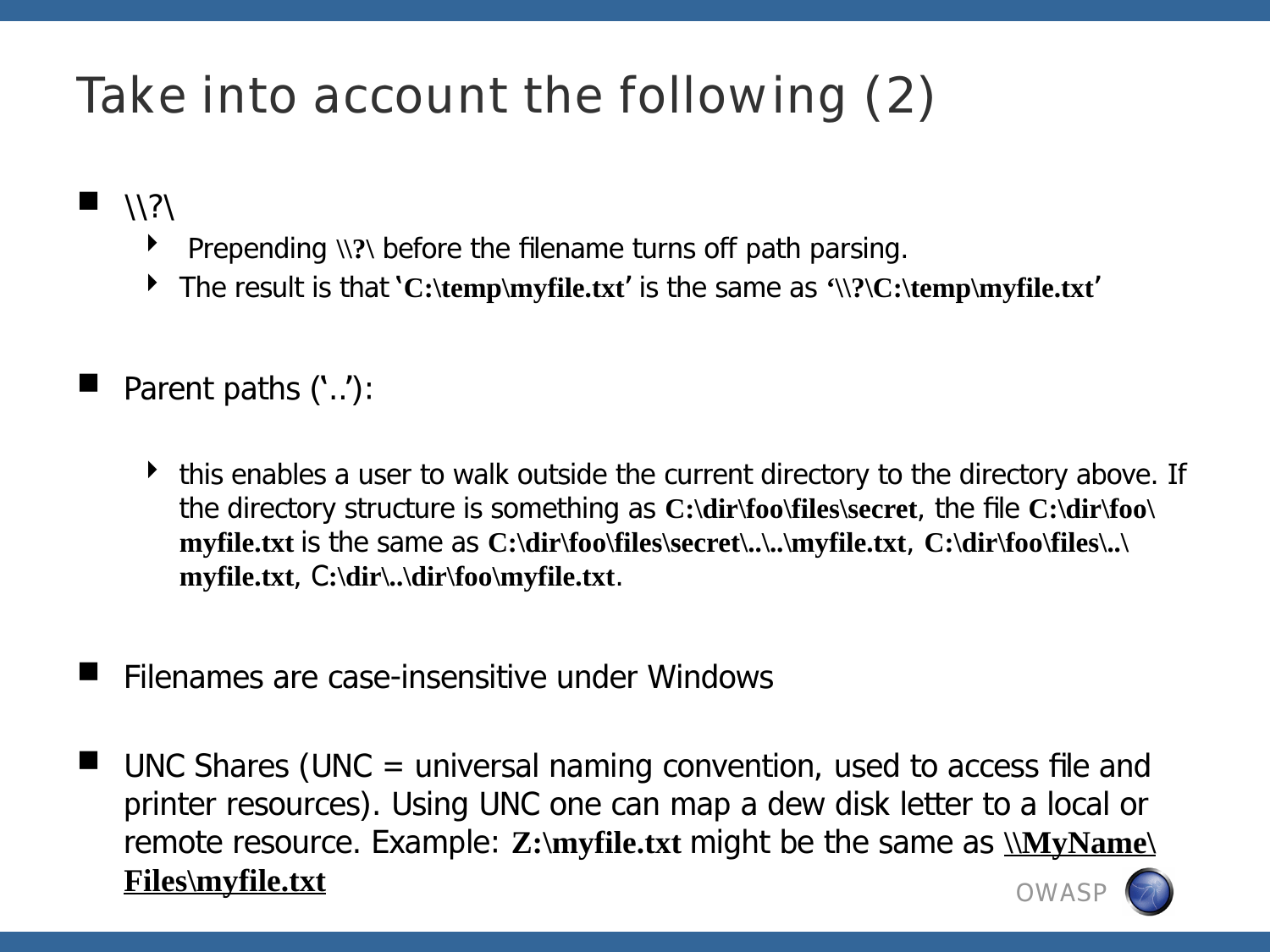

# Take into account the following (2)
\\?\
 Prepending \\?\ before the filename turns off path parsing.
The result is that ‘C:\temp\myfile.txt’ is the same as ‘\\?\C:\temp\myfile.txt’

Parent paths (‘..’):

this enables a user to walk outside the current directory to the directory above. If the directory structure is something as C:\dir\foo\files\secret, the file C:\dir\foo\myfile.txt is the same as C:\dir\foo\files\secret\..\..\myfile.txt, C:\dir\foo\files\..\myfile.txt, C:\dir\..\dir\foo\myfile.txt.

Filenames are case-insensitive under Windows

UNC Shares (UNC = universal naming convention, used to access file and printer resources). Using UNC one can map a dew disk letter to a local or remote resource. Example: Z:\myfile.txt might be the same as \\MyName\Files\myfile.txt